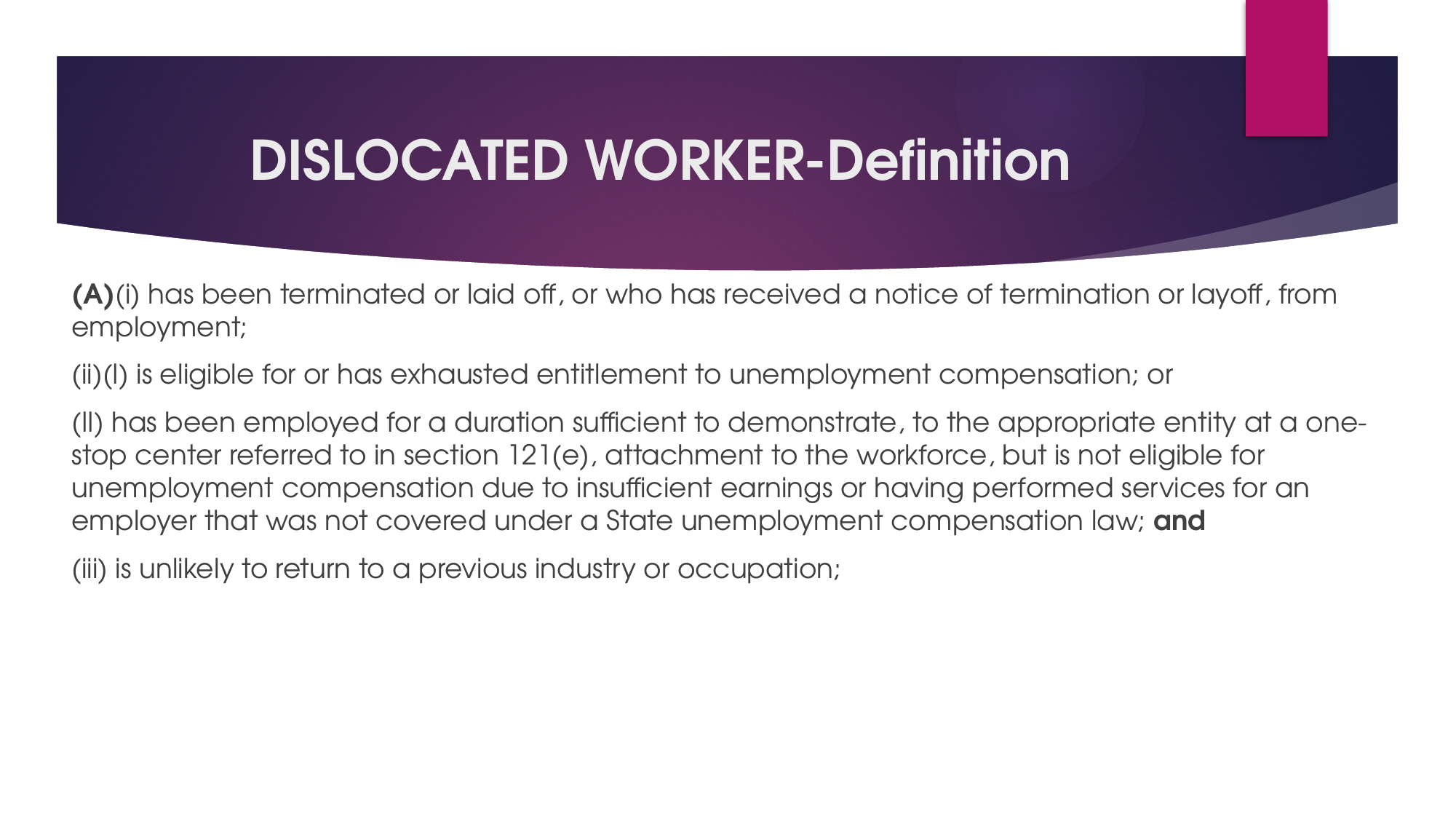

# DISLOCATED WORKER-Definition
(A)(i) has been terminated or laid off, or who has received a notice of termination or layoff, from employment;
(ii)(I) is eligible for or has exhausted entitlement to unemployment compensation; or
(II) has been employed for a duration sufficient to demonstrate, to the appropriate entity at a one-stop center referred to in section 121(e), attachment to the workforce, but is not eligible for unemployment compensation due to insufficient earnings or having performed services for an employer that was not covered under a State unemployment compensation law; and
(iii) is unlikely to return to a previous industry or occupation;